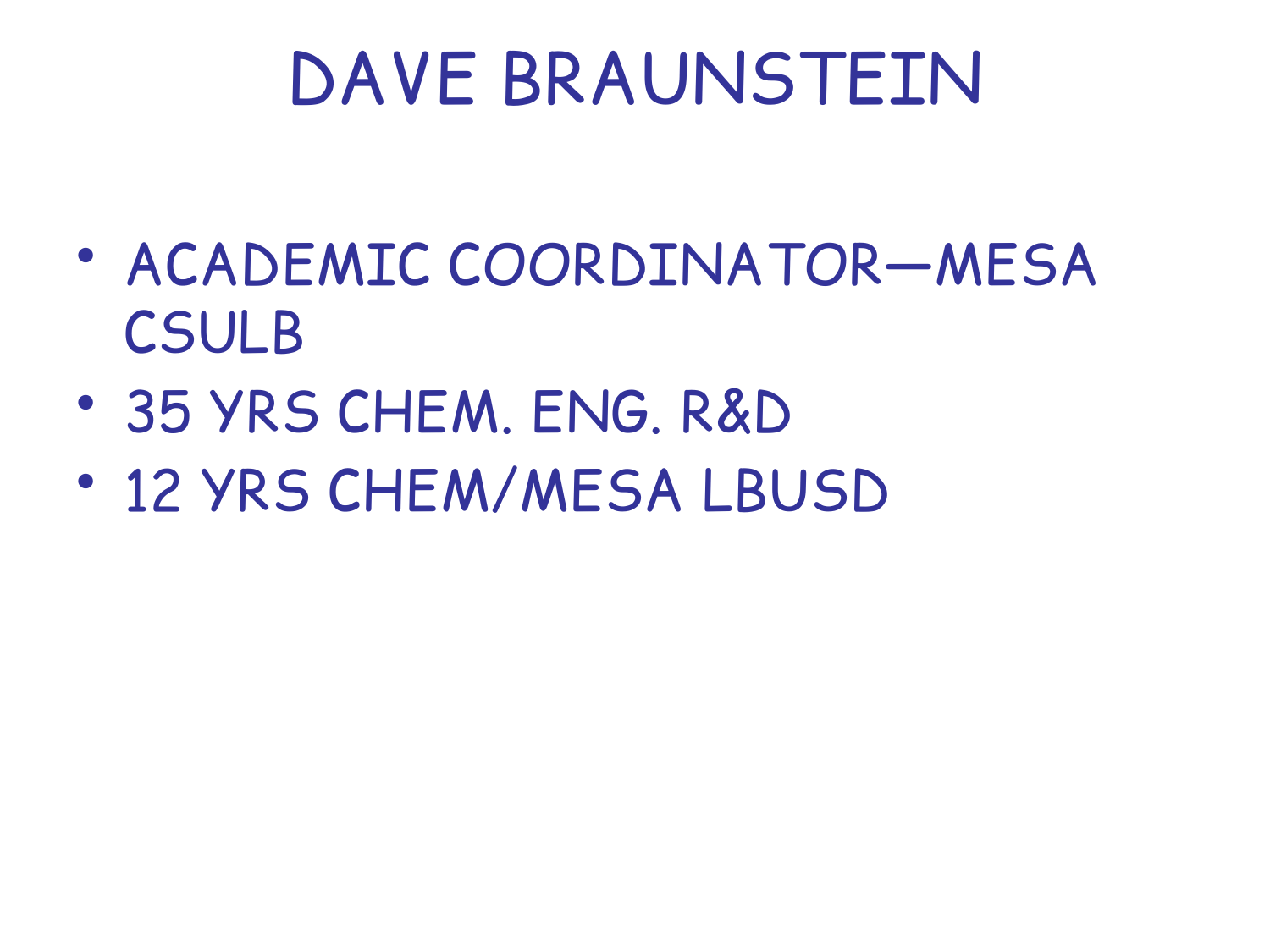

# DAVE BRAUNSTEIN
ACADEMIC COORDINATOR—MESA CSULB
35 YRS CHEM. ENG. R&D
12 YRS CHEM/MESA LBUSD